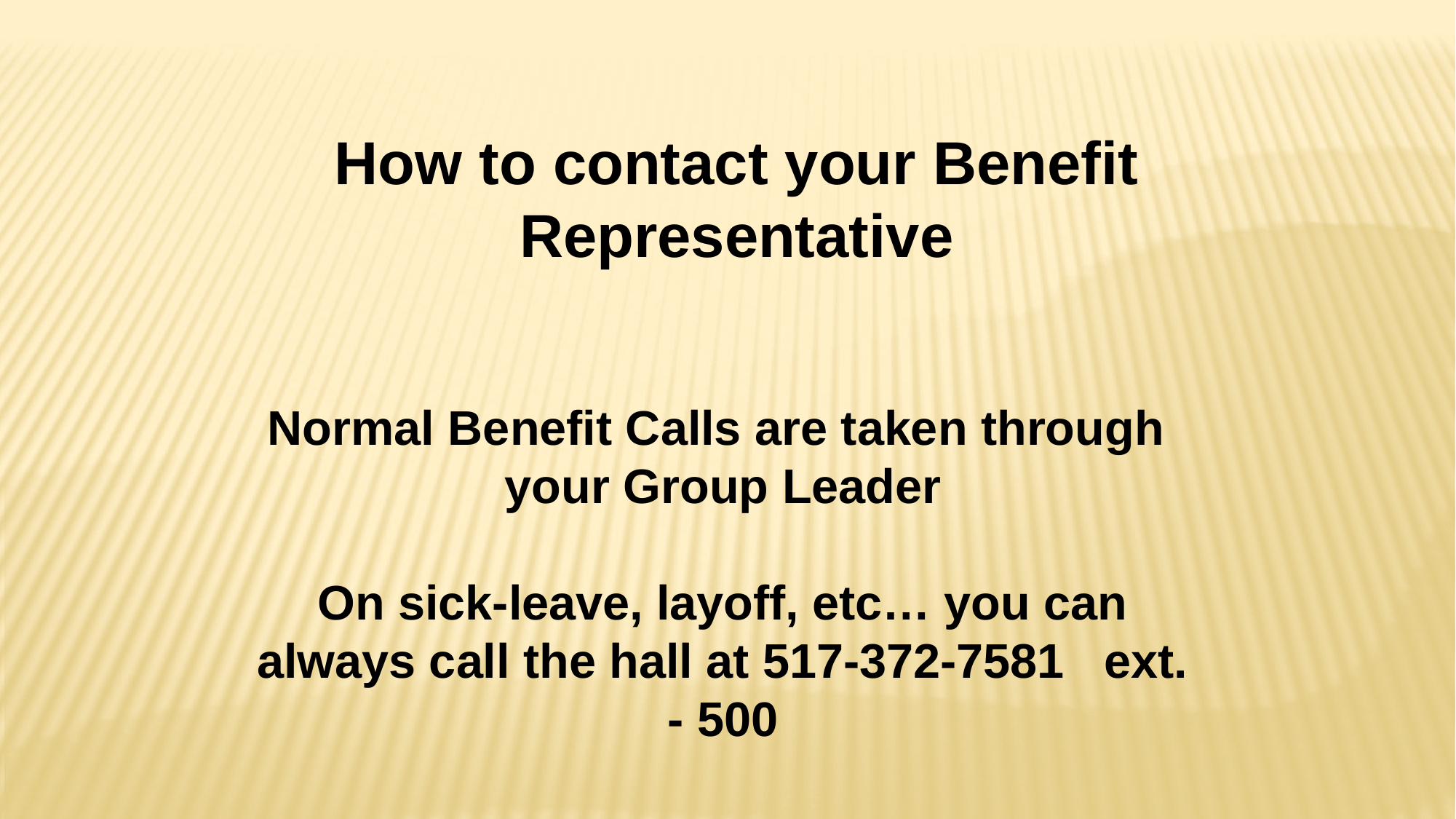

How to contact your Benefit Representative
Normal Benefit Calls are taken through
your Group Leader

On sick-leave, layoff, etc… you can always call the hall at 517-372-7581   ext. - 500